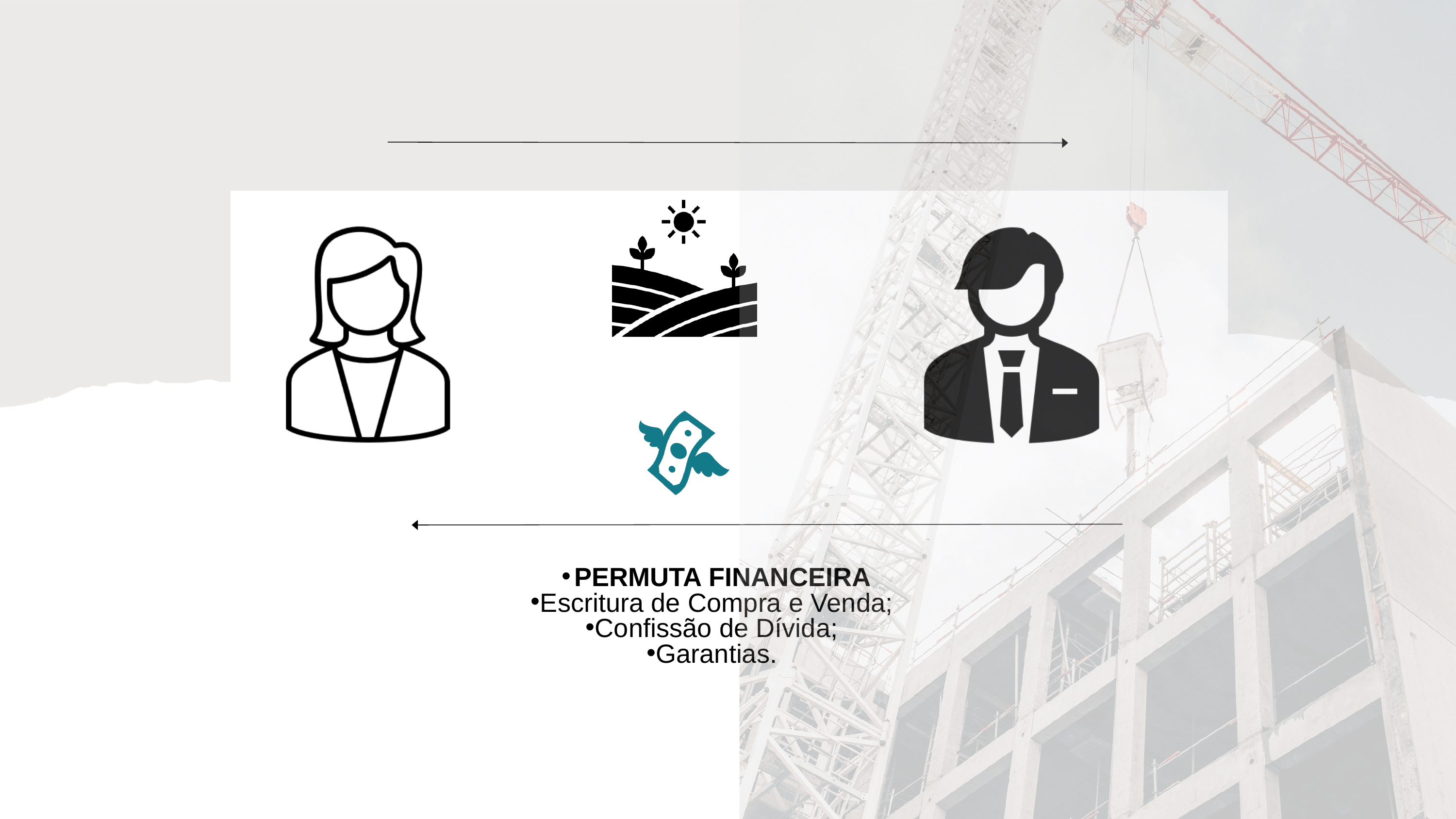

PERMUTA FINANCEIRA
Escritura de Compra e Venda;
Confissão de Dívida;
Garantias.